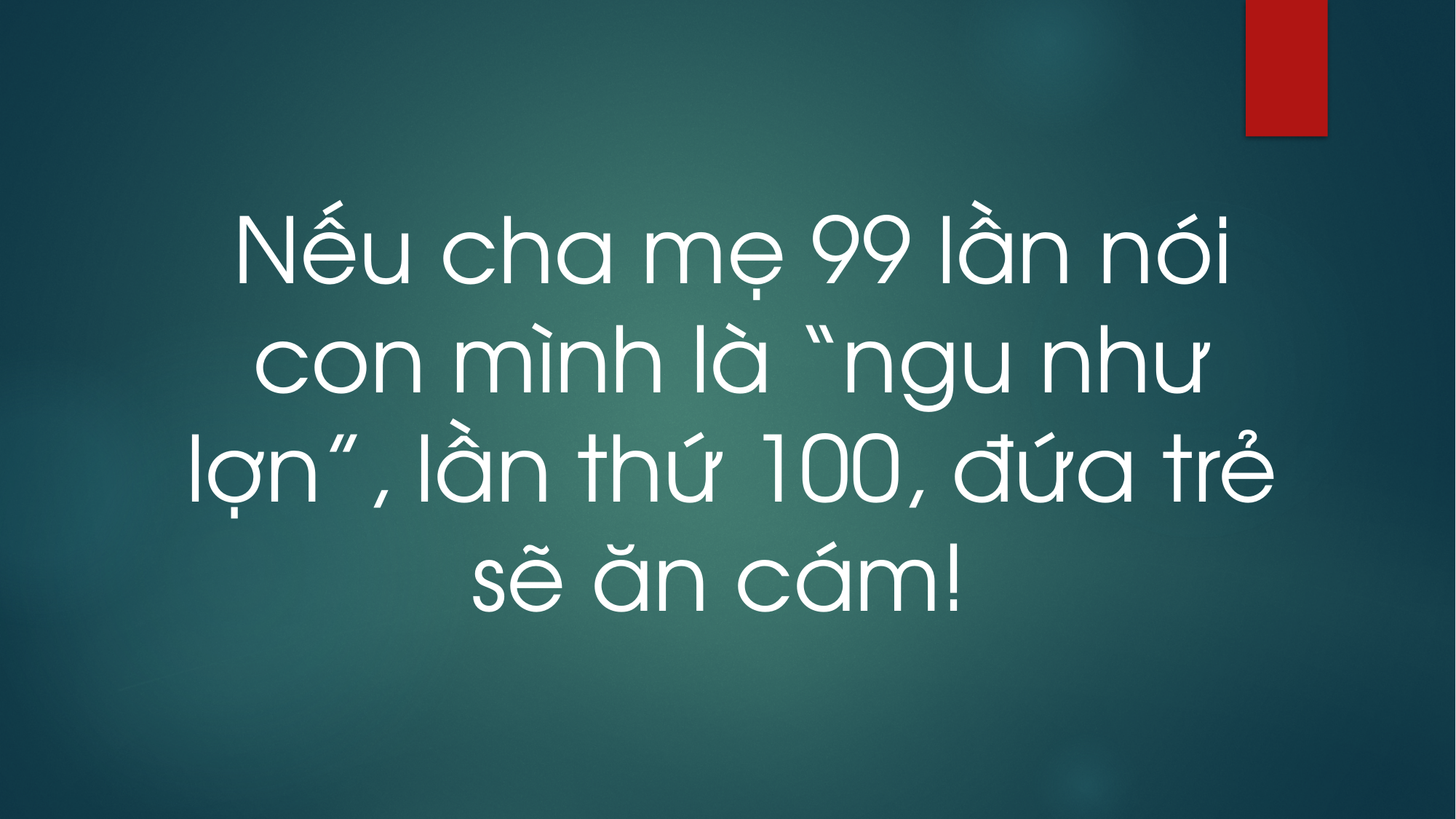

Nếu cha mẹ 99 lần nói con mình là “ngu như lợn”, lần thứ 100, đứa trẻ sẽ ăn cám!